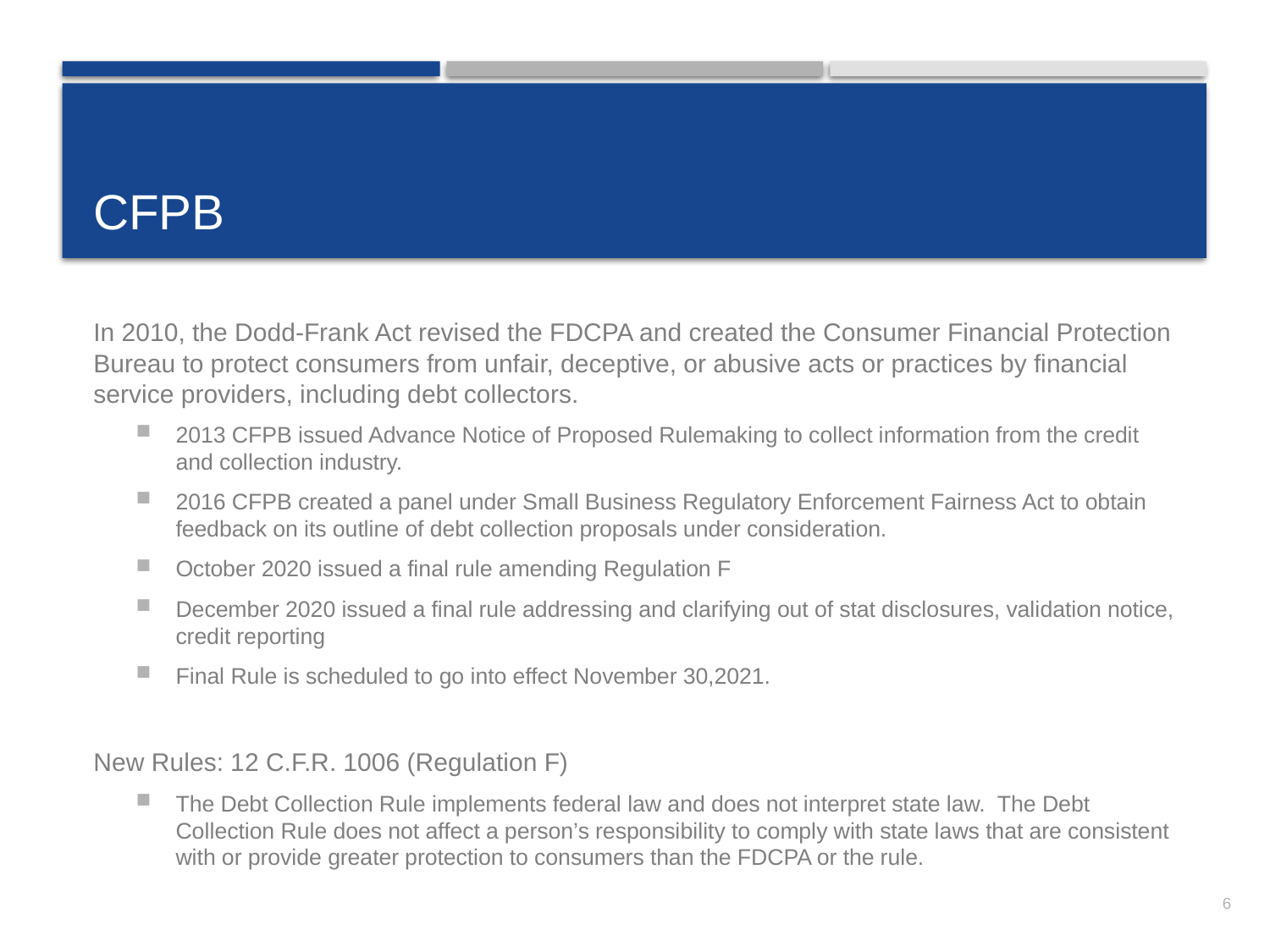

# CFPB
In 2010, the Dodd-Frank Act revised the FDCPA and created the Consumer Financial Protection Bureau to protect consumers from unfair, deceptive, or abusive acts or practices by financial service providers, including debt collectors.
2013 CFPB issued Advance Notice of Proposed Rulemaking to collect information from the credit and collection industry.
2016 CFPB created a panel under Small Business Regulatory Enforcement Fairness Act to obtain feedback on its outline of debt collection proposals under consideration.
October 2020 issued a final rule amending Regulation F
December 2020 issued a final rule addressing and clarifying out of stat disclosures, validation notice, credit reporting
Final Rule is scheduled to go into effect November 30,2021.

New Rules: 12 C.F.R. 1006 (Regulation F)
The Debt Collection Rule implements federal law and does not interpret state law.  The Debt Collection Rule does not affect a person’s responsibility to comply with state laws that are consistent with or provide greater protection to consumers than the FDCPA or the rule.
6